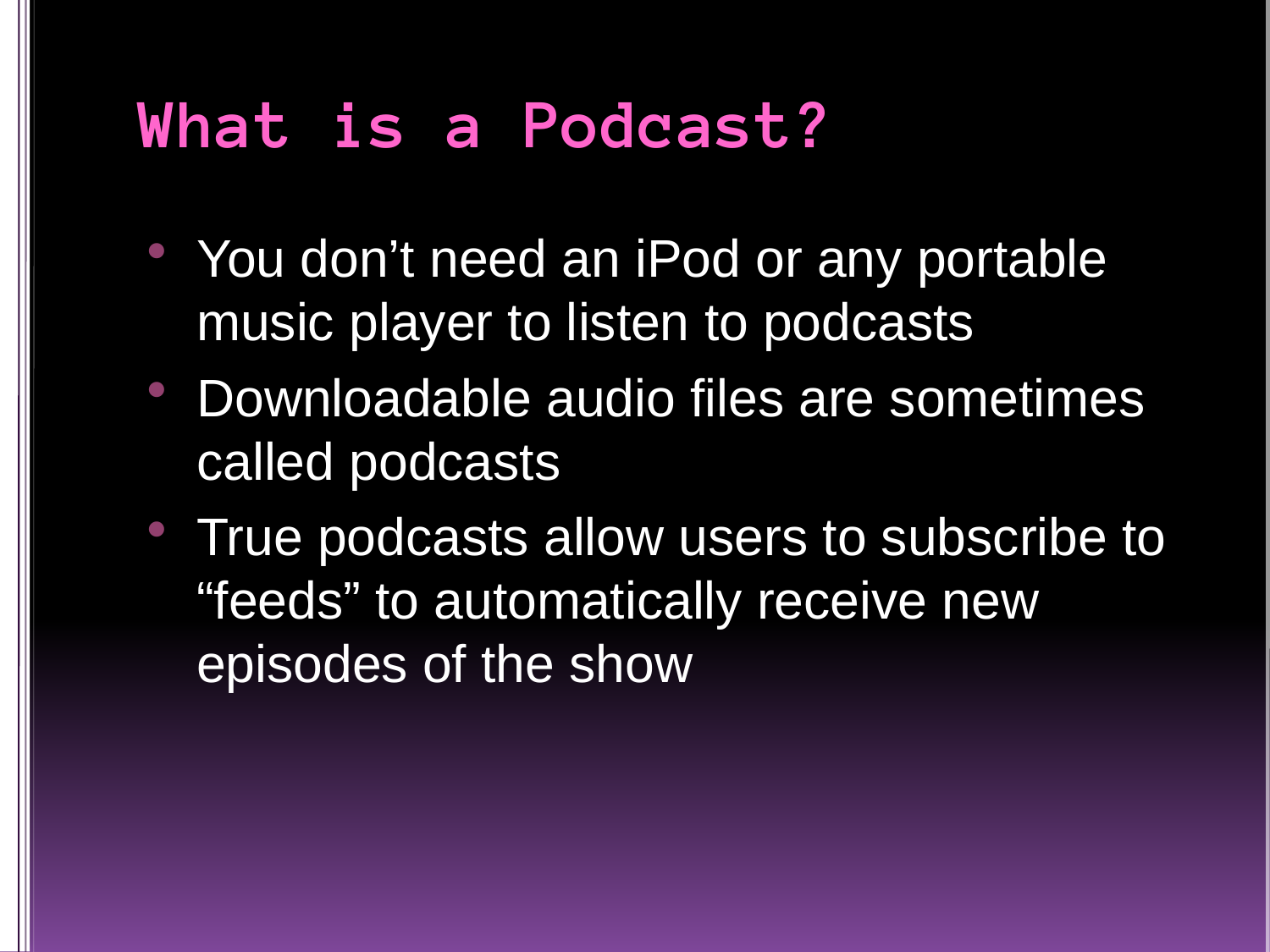

# What is a Podcast?
You don’t need an iPod or any portable music player to listen to podcasts
Downloadable audio files are sometimes called podcasts
True podcasts allow users to subscribe to “feeds” to automatically receive new episodes of the show